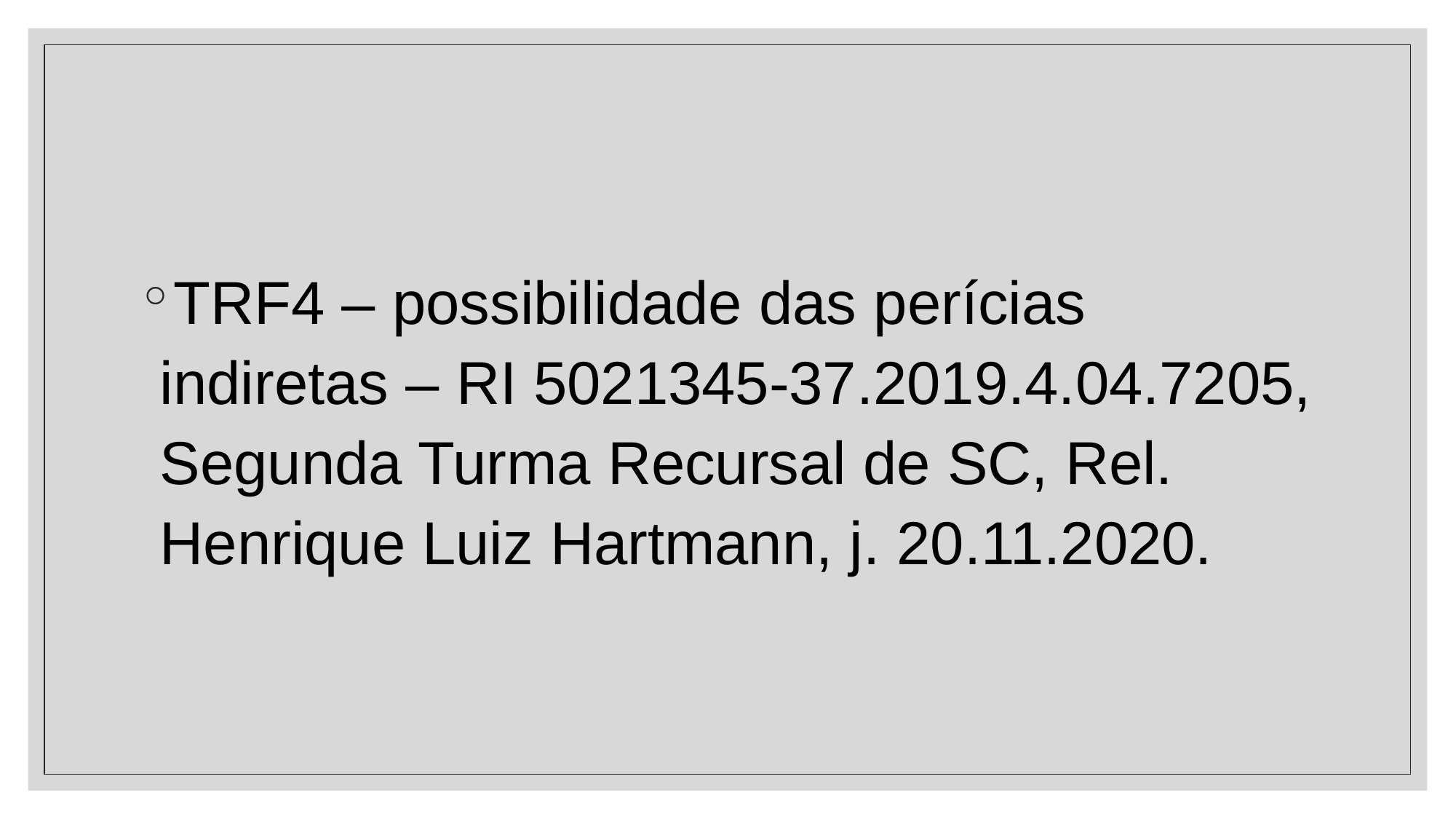

#
TRF4 – possibilidade das perícias indiretas – RI 5021345-37.2019.4.04.7205, Segunda Turma Recursal de SC, Rel. Henrique Luiz Hartmann, j. 20.11.2020.